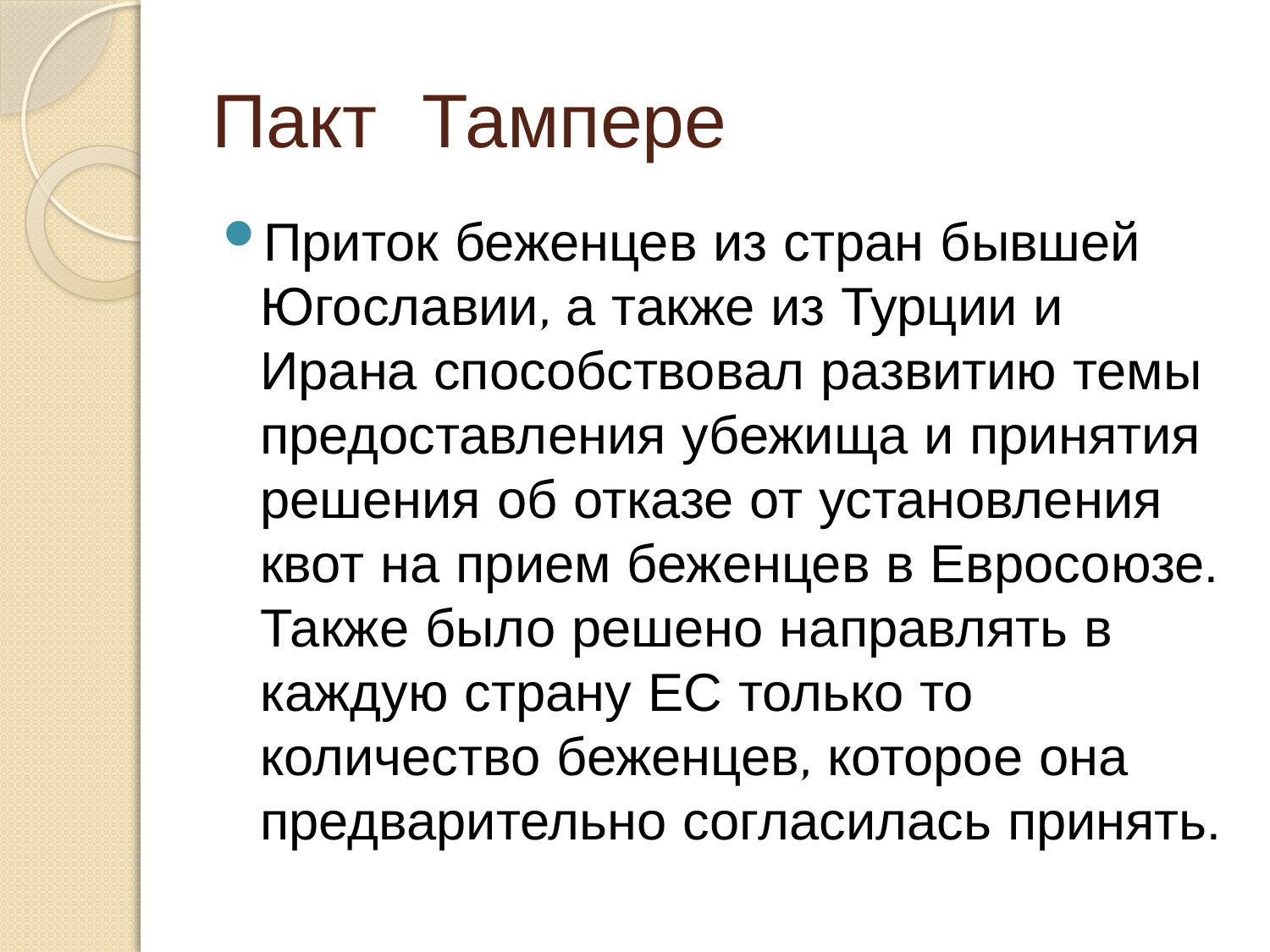

# Пакт  Тампере
Приток беженцев из стран бывшей Югославии, а также из Турции и Ирана способствовал развитию темы предоставления убежища и принятия решения об отказе от установления квот на прием беженцев в Евросоюзе. Также было решено направлять в каждую страну ЕС только то количество беженцев, которое она предварительно согласилась принять.